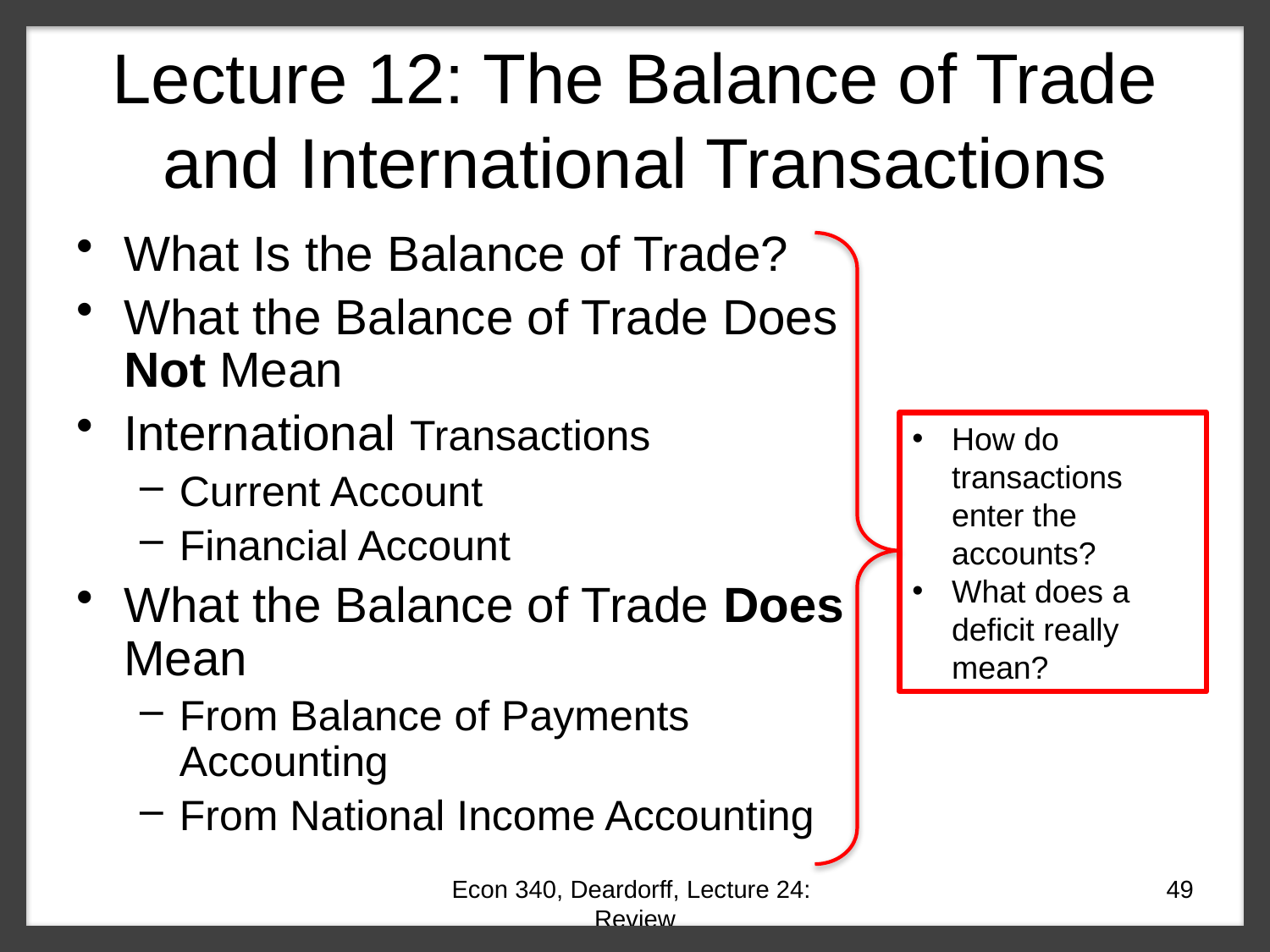

# Lecture 12: The Balance of Trade and International Transactions
What Is the Balance of Trade?
What the Balance of Trade Does Not Mean
International Transactions
Current Account
Financial Account
What the Balance of Trade Does Mean
From Balance of Payments Accounting
From National Income Accounting

How do transactions enter the accounts?
What does a deficit really mean?
Econ 340, Deardorff, Lecture 24:  Review
49